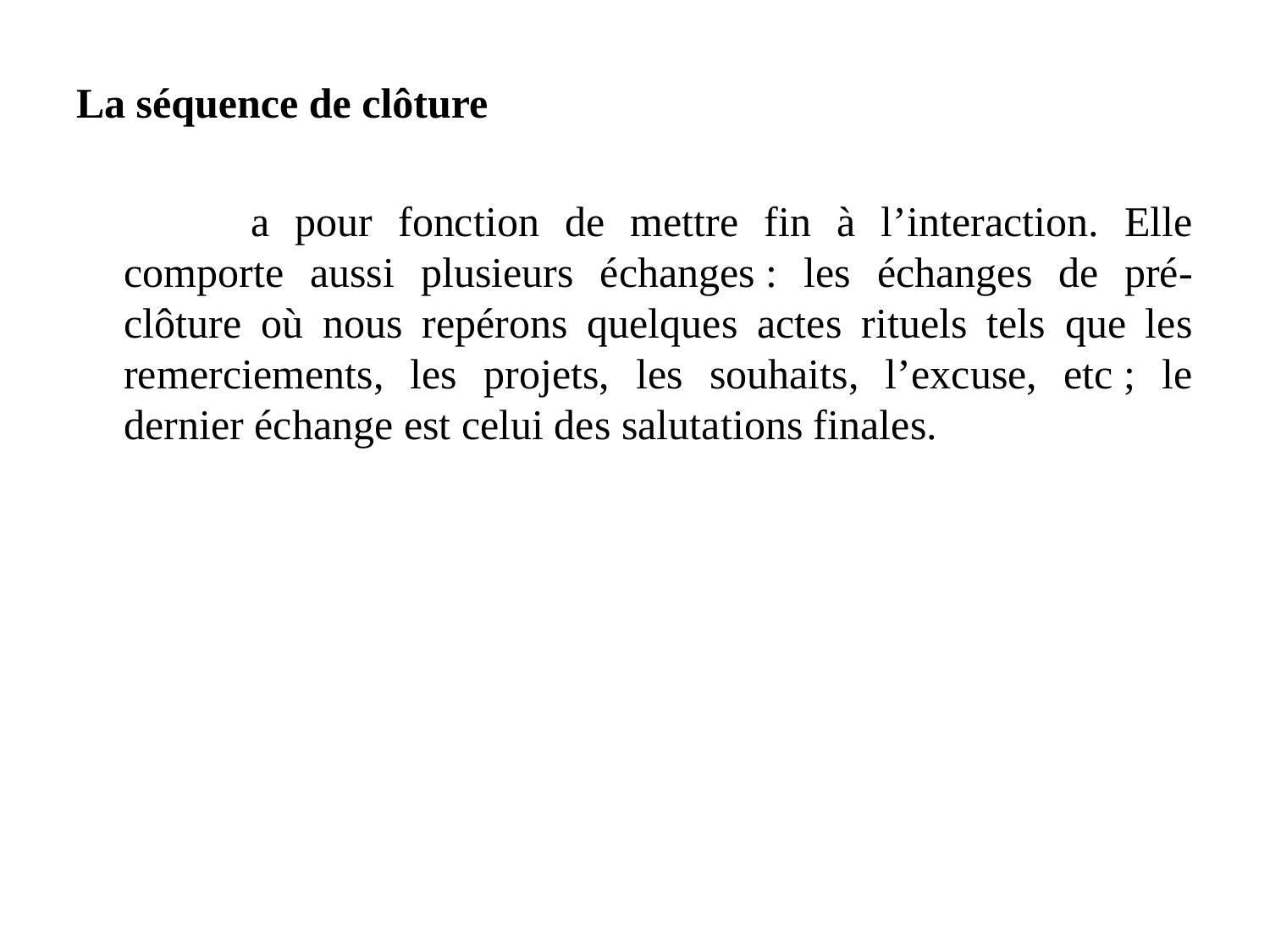

La séquence de clôture

		a pour fonction de mettre fin à l’interaction. Elle comporte aussi plusieurs échanges : les échanges de pré-clôture où nous repérons quelques actes rituels tels que les remerciements, les projets, les souhaits, l’excuse, etc ; le dernier échange est celui des salutations finales.